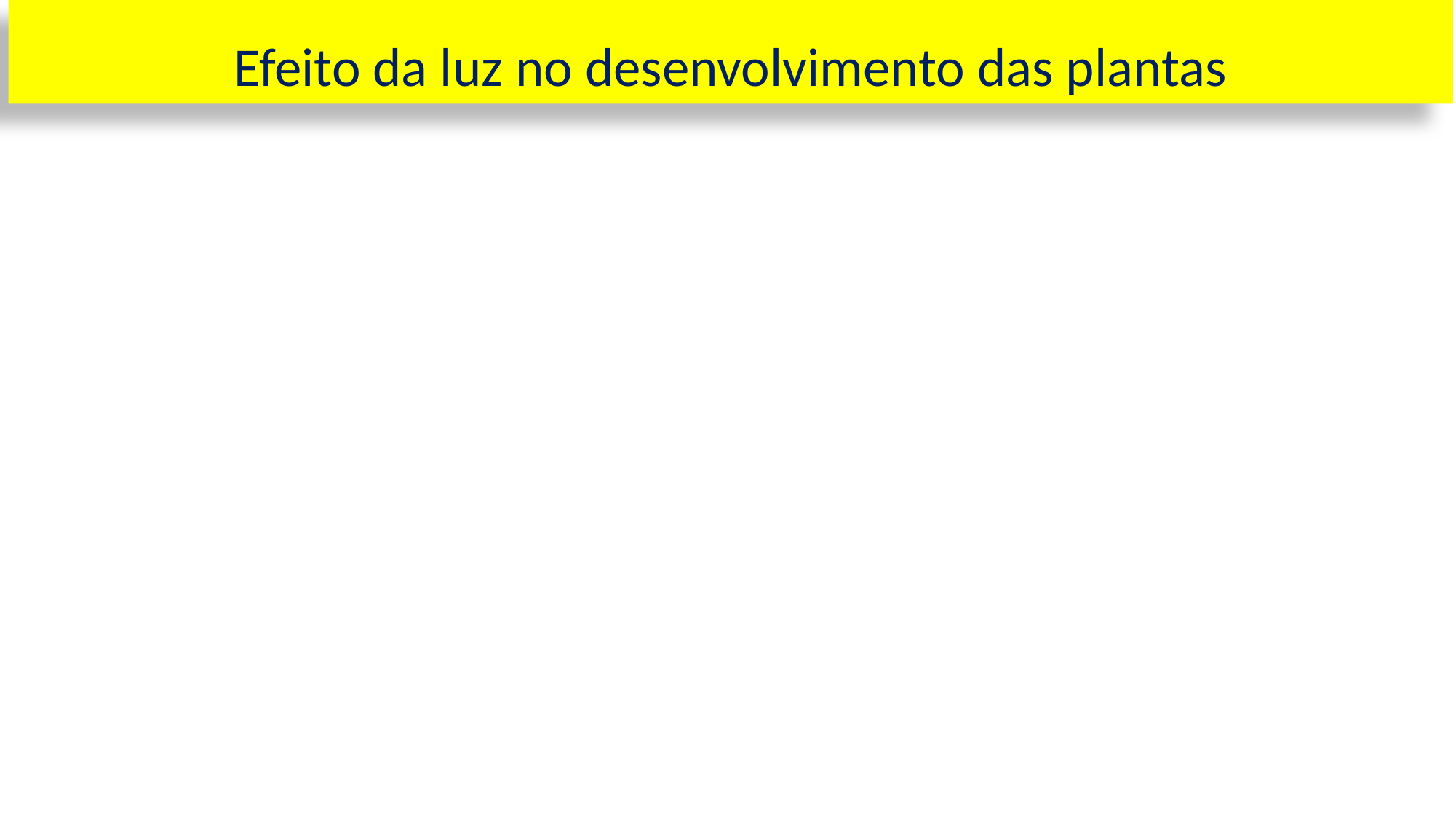

# Efeito da luz no desenvolvimento das plantas